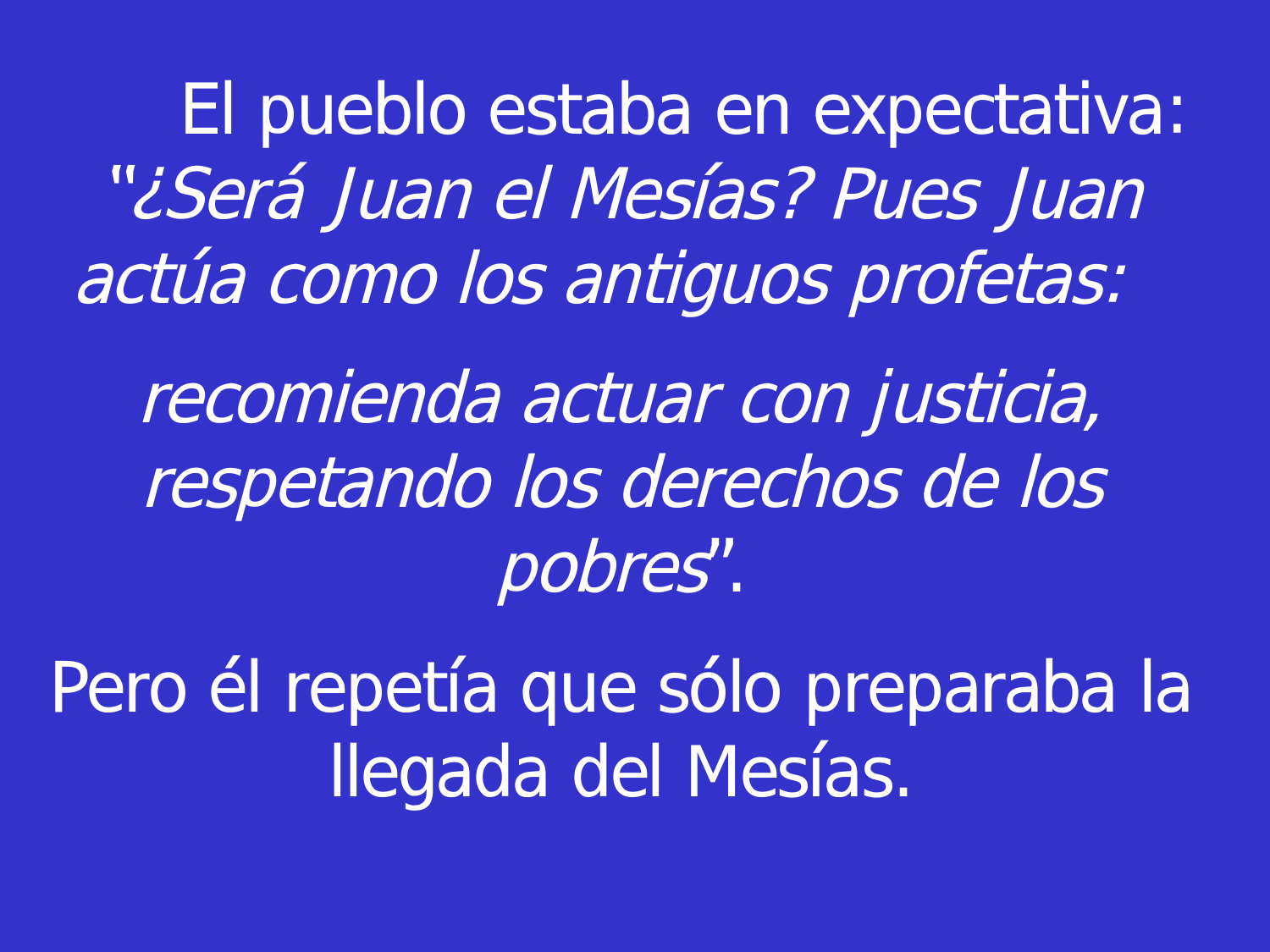

El pueblo estaba en expectativa: “¿Será Juan el Mesías? Pues Juan actúa como los antiguos profetas:
recomienda actuar con justicia, respetando los derechos de los pobres”.
Pero él repetía que sólo preparaba la llegada del Mesías.